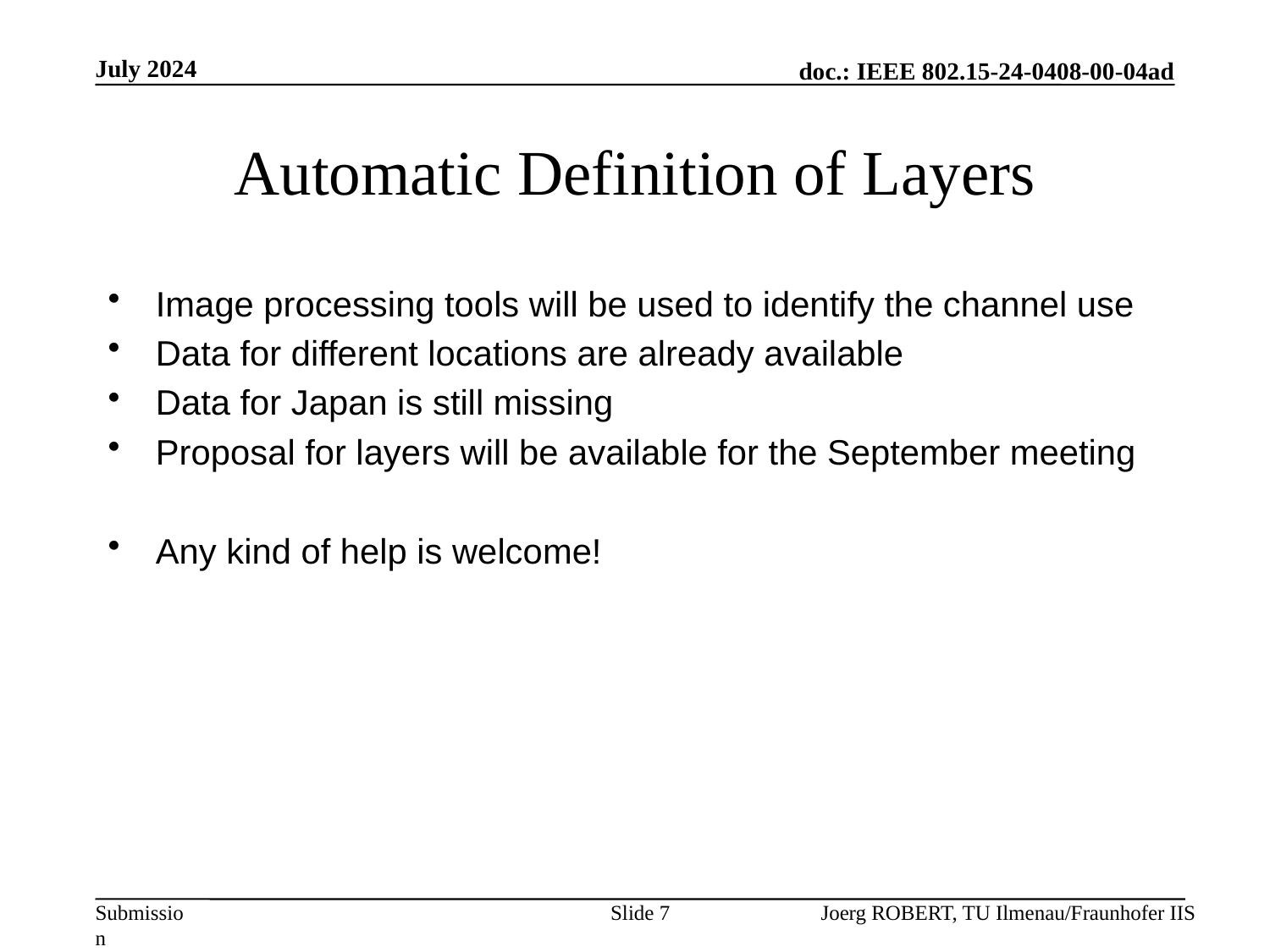

July 2024
# Automatic Definition of Layers
Image processing tools will be used to identify the channel use
Data for different locations are already available
Data for Japan is still missing
Proposal for layers will be available for the September meeting

Any kind of help is welcome!
Slide 7
Joerg ROBERT, TU Ilmenau/Fraunhofer IIS